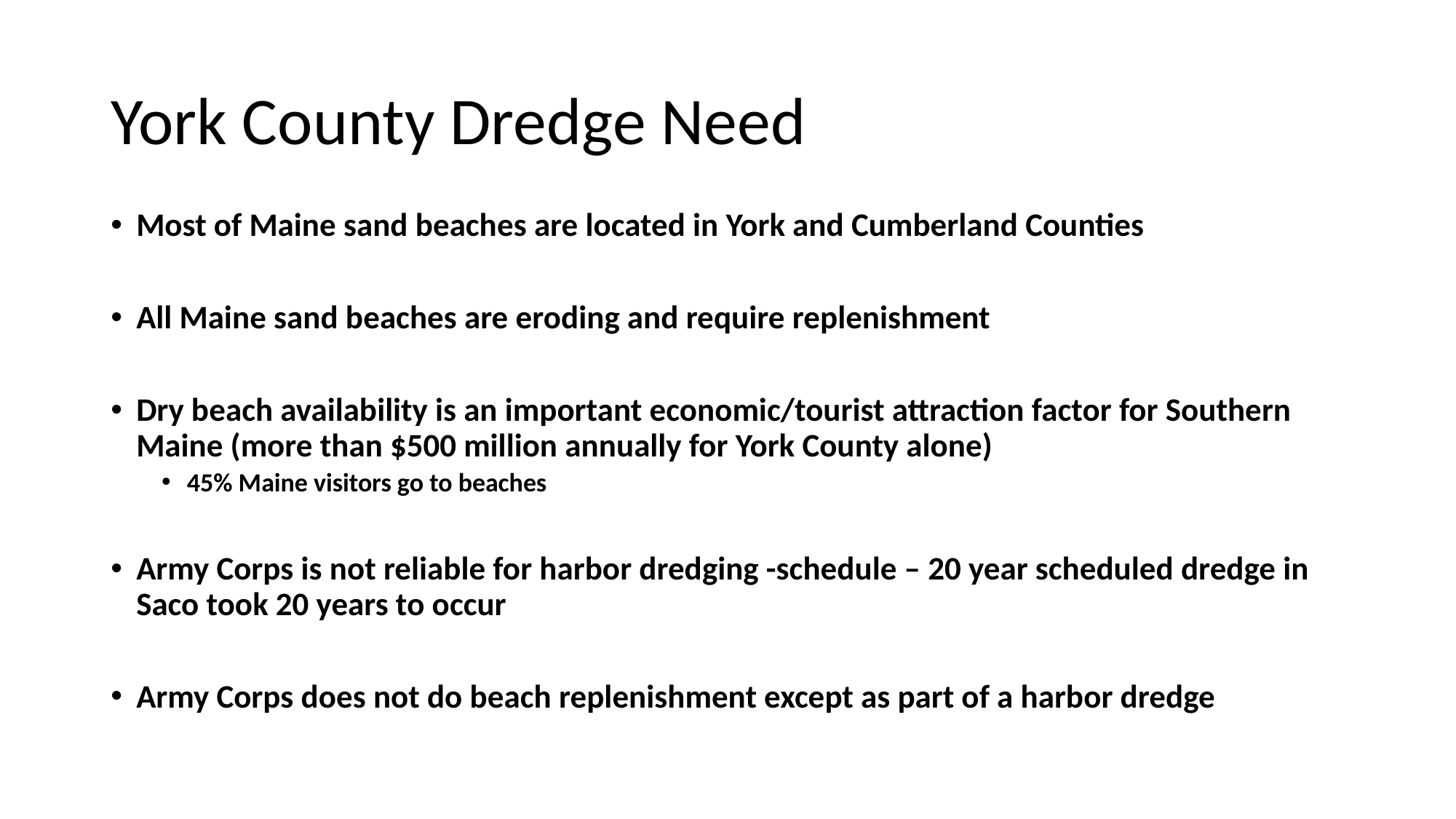

# York County Dredge Need
Most of Maine sand beaches are located in York and Cumberland Counties

All Maine sand beaches are eroding and require replenishment

Dry beach availability is an important economic/tourist attraction factor for Southern Maine (more than $500 million annually for York County alone)
45% Maine visitors go to beaches

Army Corps is not reliable for harbor dredging -schedule – 20 year scheduled dredge in Saco took 20 years to occur

Army Corps does not do beach replenishment except as part of a harbor dredge